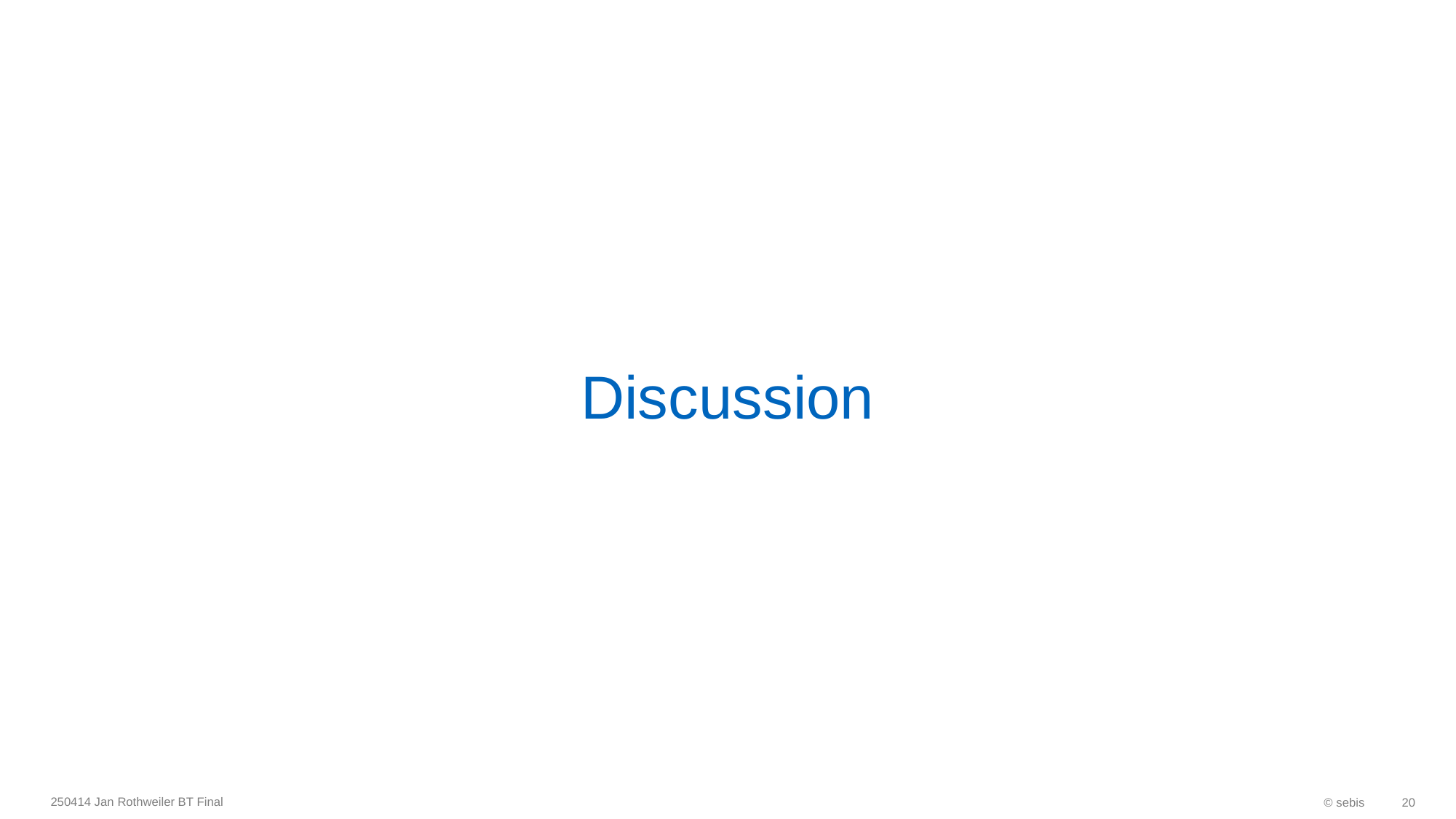

# Discussion
250414 Jan Rothweiler BT Final
© sebis
20